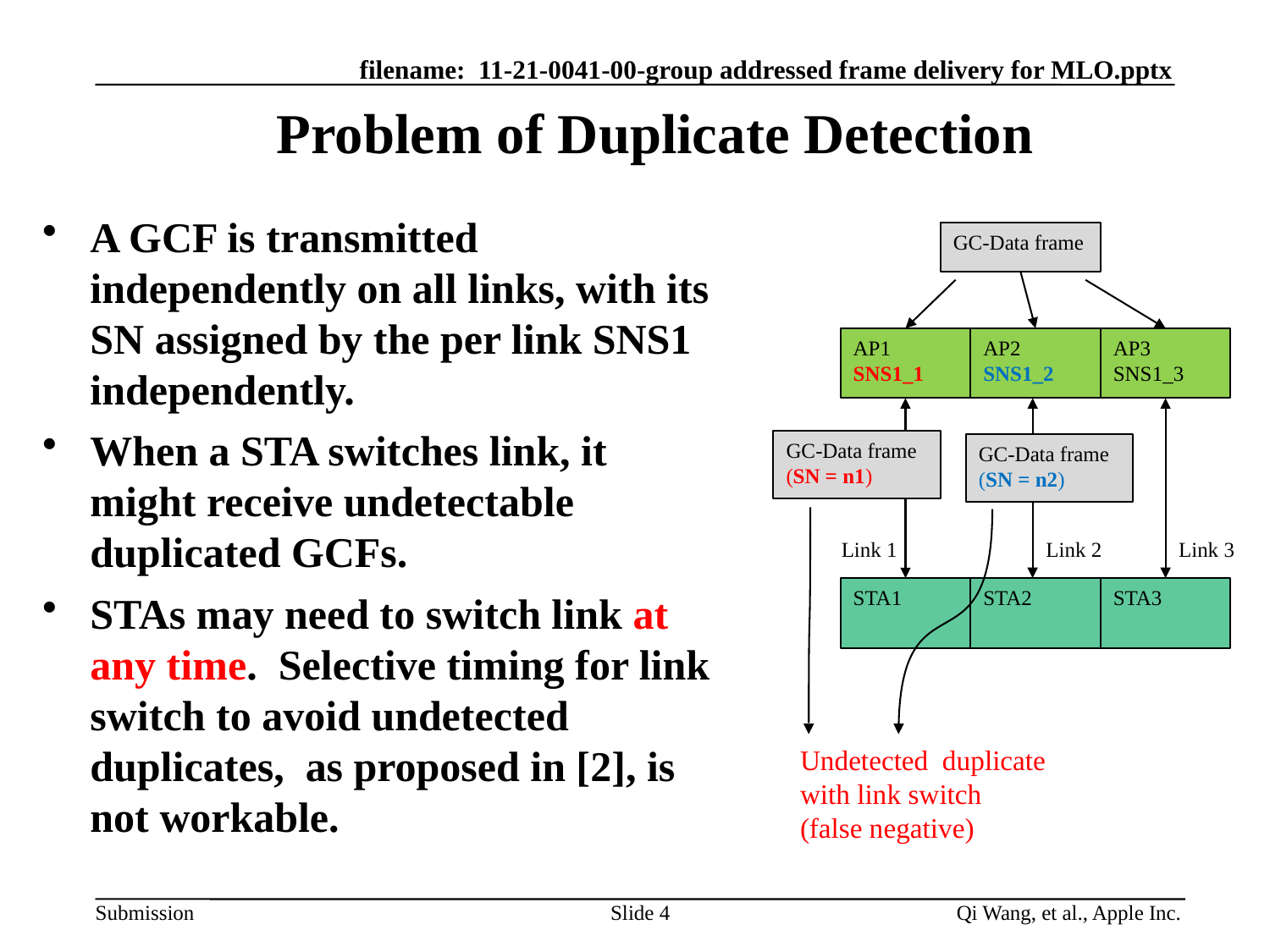

# Problem of Duplicate Detection
A GCF is transmitted independently on all links, with its SN assigned by the per link SNS1 independently.
When a STA switches link, it might receive undetectable duplicated GCFs.
STAs may need to switch link at any time.  Selective timing for link switch to avoid undetected duplicates,  as proposed in [2], is not workable.

GC-Data frame
AP1
SNS1_1
AP2
SNS1_2
AP3
SNS1_3
GC-Data frame (SN = n1)
GC-Data frame (SN = n2)
Link 1
Link 3
Link 2
STA1
STA2
STA3
Undetected  duplicate with link switch
(false negative)
Slide 4
Qi Wang, et al., Apple Inc.